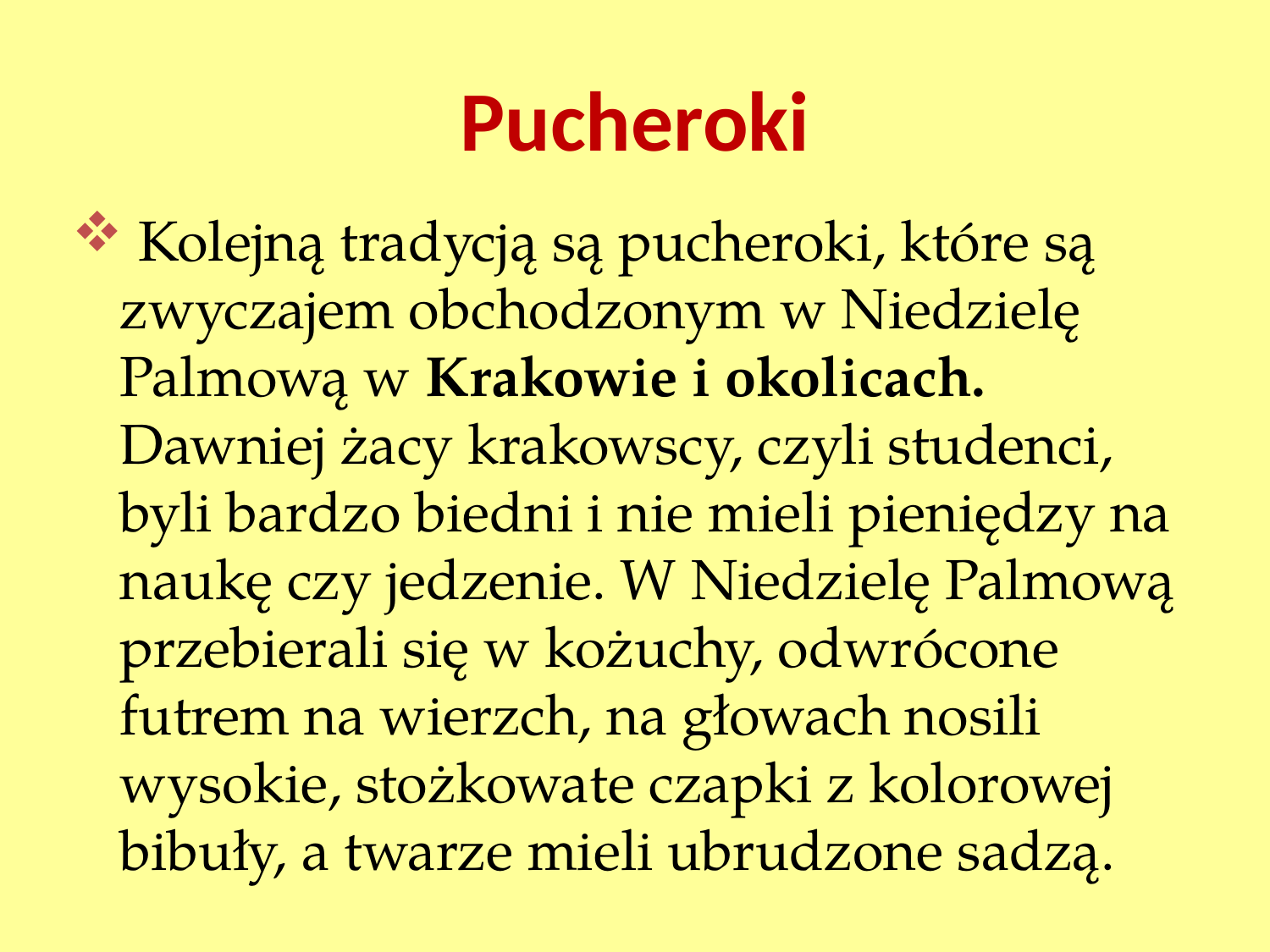

# Pucheroki
 Kolejną tradycją są pucheroki, które są zwyczajem obchodzonym w Niedzielę Palmową w Krakowie i okolicach. Dawniej żacy krakowscy, czyli studenci, byli bardzo biedni i nie mieli pieniędzy na naukę czy jedzenie. W Niedzielę Palmową przebierali się w kożuchy, odwrócone futrem na wierzch, na głowach nosili wysokie, stożkowate czapki z kolorowej bibuły, a twarze mieli ubrudzone sadzą.